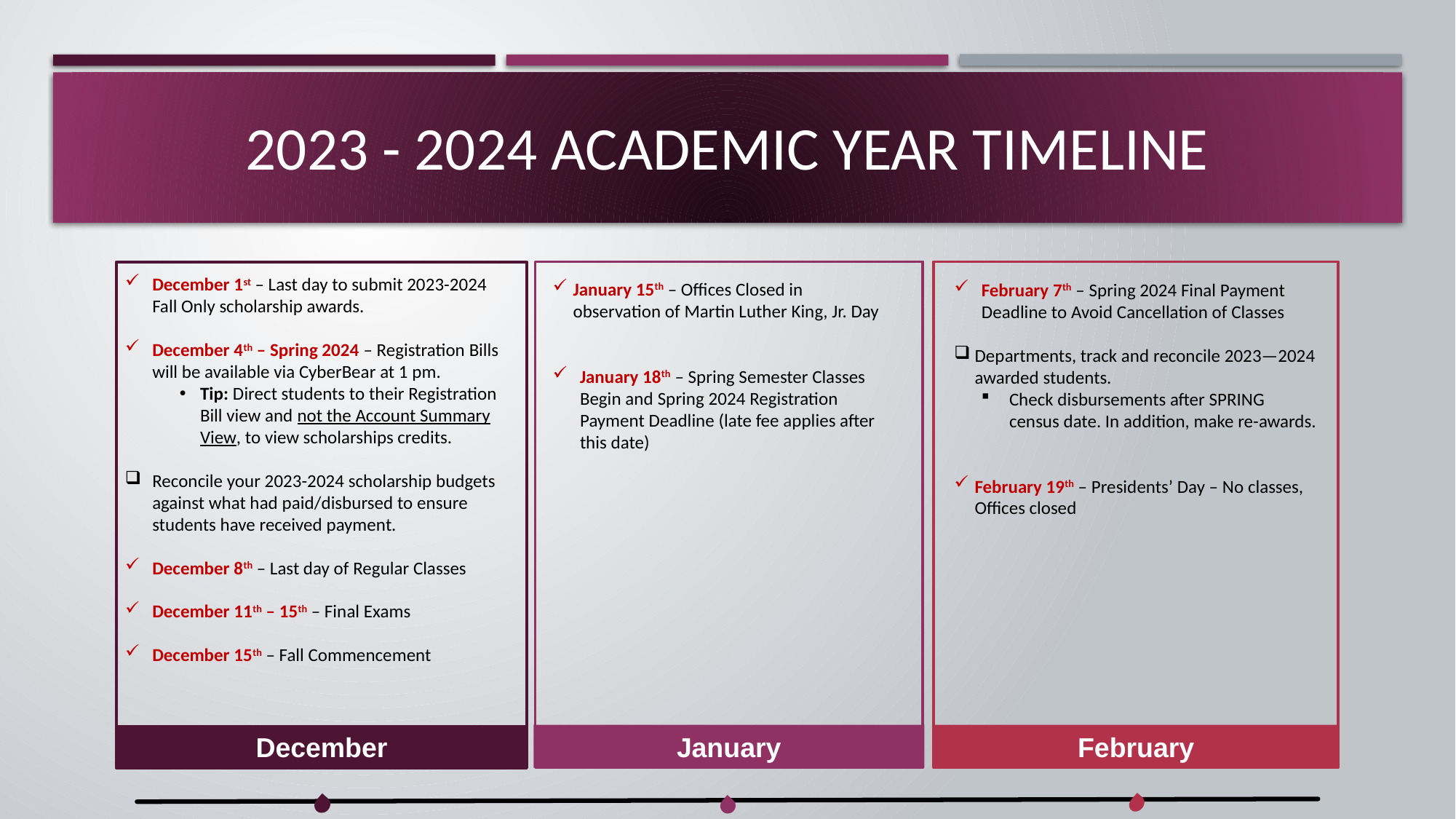

# 2023 - 2024 Academic year timeline

December 1st – Last day to submit 2023-2024 Fall Only scholarship awards.

December 4th – Spring 2024 – Registration Bills will be available via CyberBear at 1 pm.
Tip: Direct students to their Registration Bill view and not the Account Summary View, to view scholarships credits.

Reconcile your 2023-2024 scholarship budgets against what had paid/disbursed to ensure students have received payment. ​

December 8th – Last day of Regular Classes​

December 11th – 15th – Final Exams​

December 15th – Fall Commencement
January 15th – Offices Closed in observation of Martin Luther King, Jr. Day

January 18th – Spring Semester Classes Begin and Spring 2024 Registration Payment Deadline (late fee applies after this date)
February 7th – Spring 2024 Final Payment Deadline to Avoid Cancellation of Classes

Departments, track and reconcile 2023—2024 awarded students.
Check disbursements after SPRING census date. In addition, make re-awards.

February 19th – Presidents’ Day – No classes, Offices closed

January
February
December